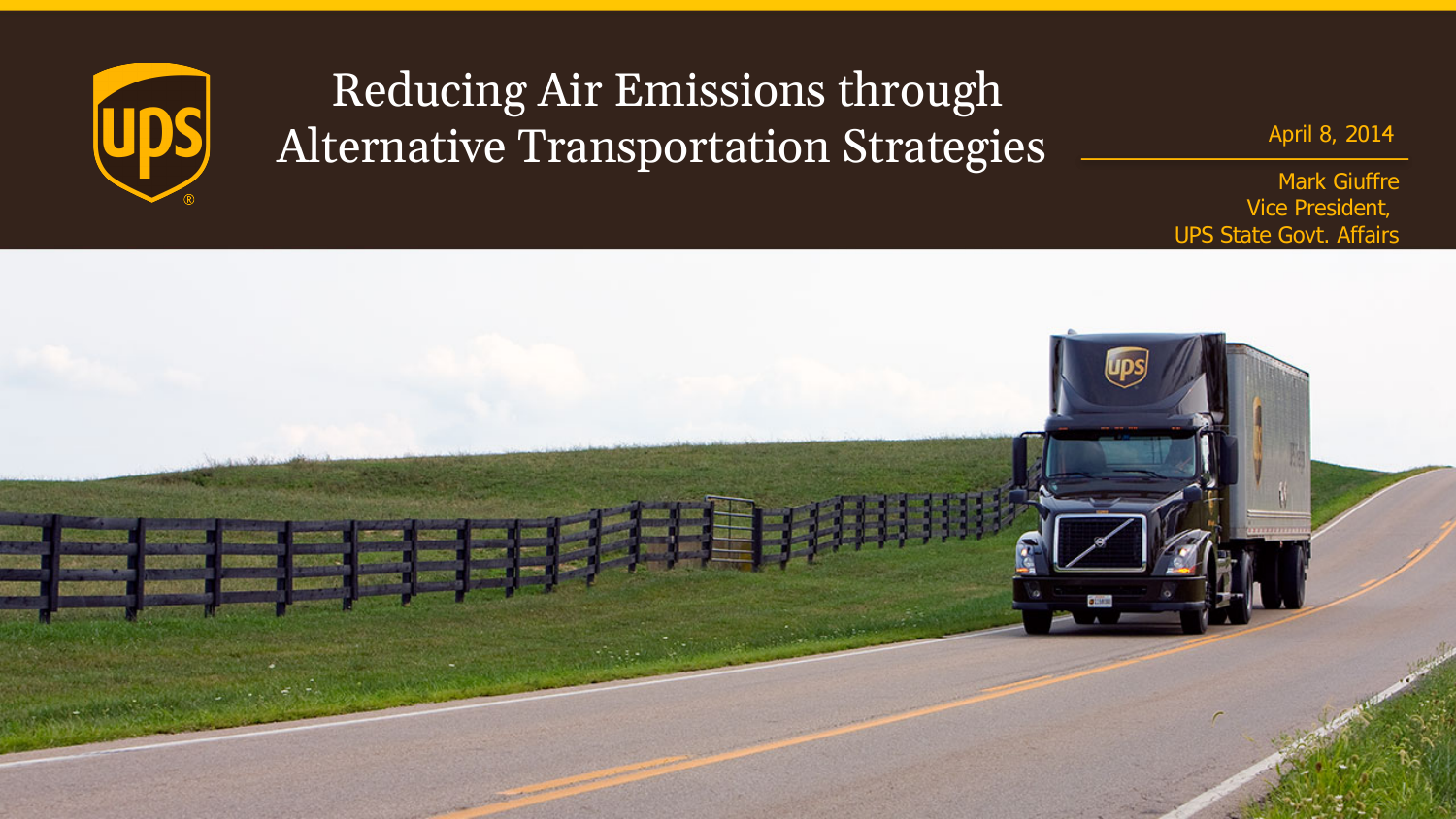

# Reducing Air Emissions through Alternative Transportation Strategies
April 8, 2014
Mark Giuffre
Vice President,
UPS State Govt. Affairs